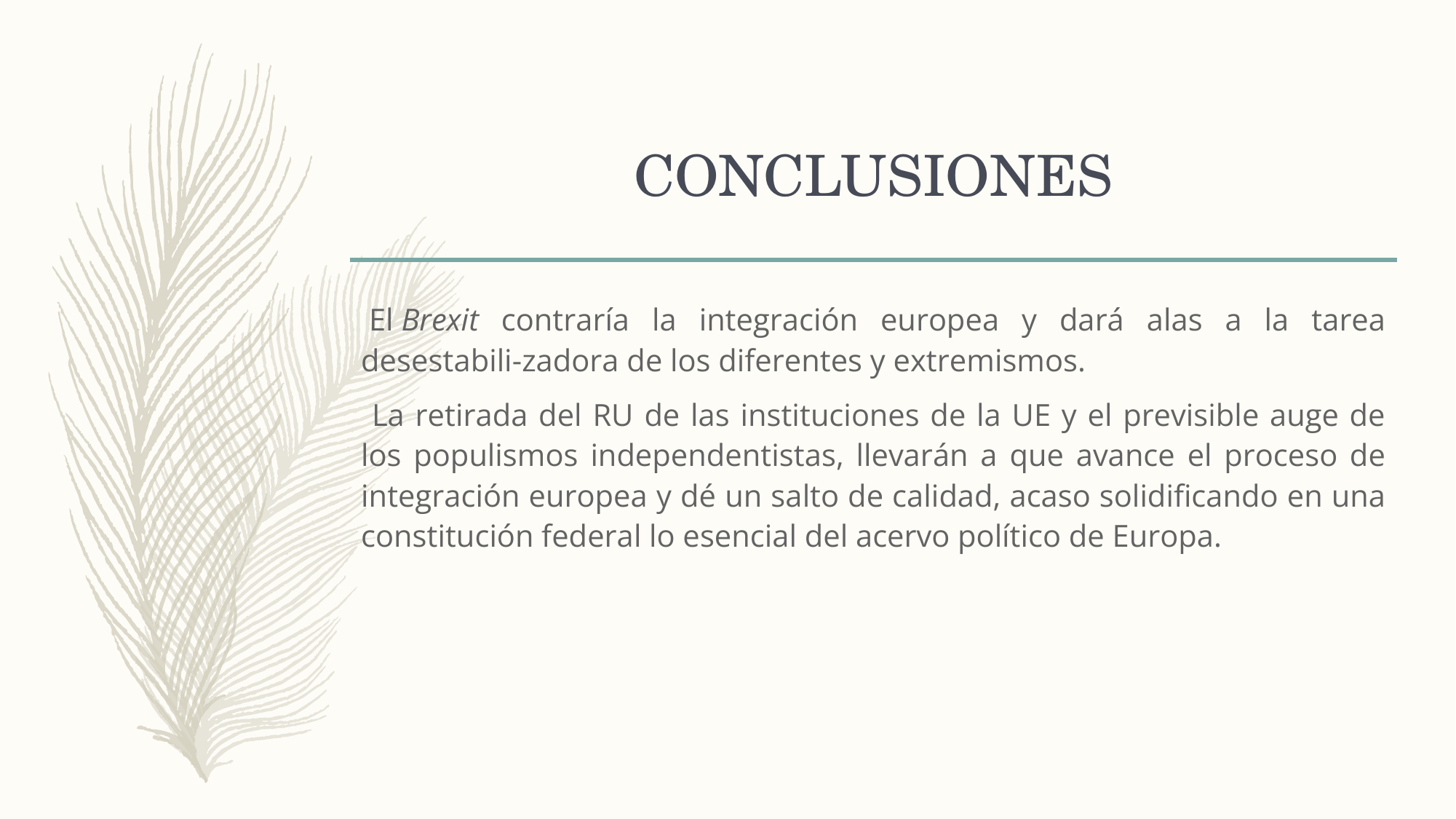

# CONCLUSIONES
 El Brexit contraría la integración europea y dará alas a la tarea desestabili-zadora de los diferentes y extremismos.
 La retirada del RU de las instituciones de la UE y el previsible auge de los populismos independentistas, llevarán a que avance el proceso de integración europea y dé un salto de calidad, acaso solidificando en una constitución federal lo esencial del acervo político de Europa.